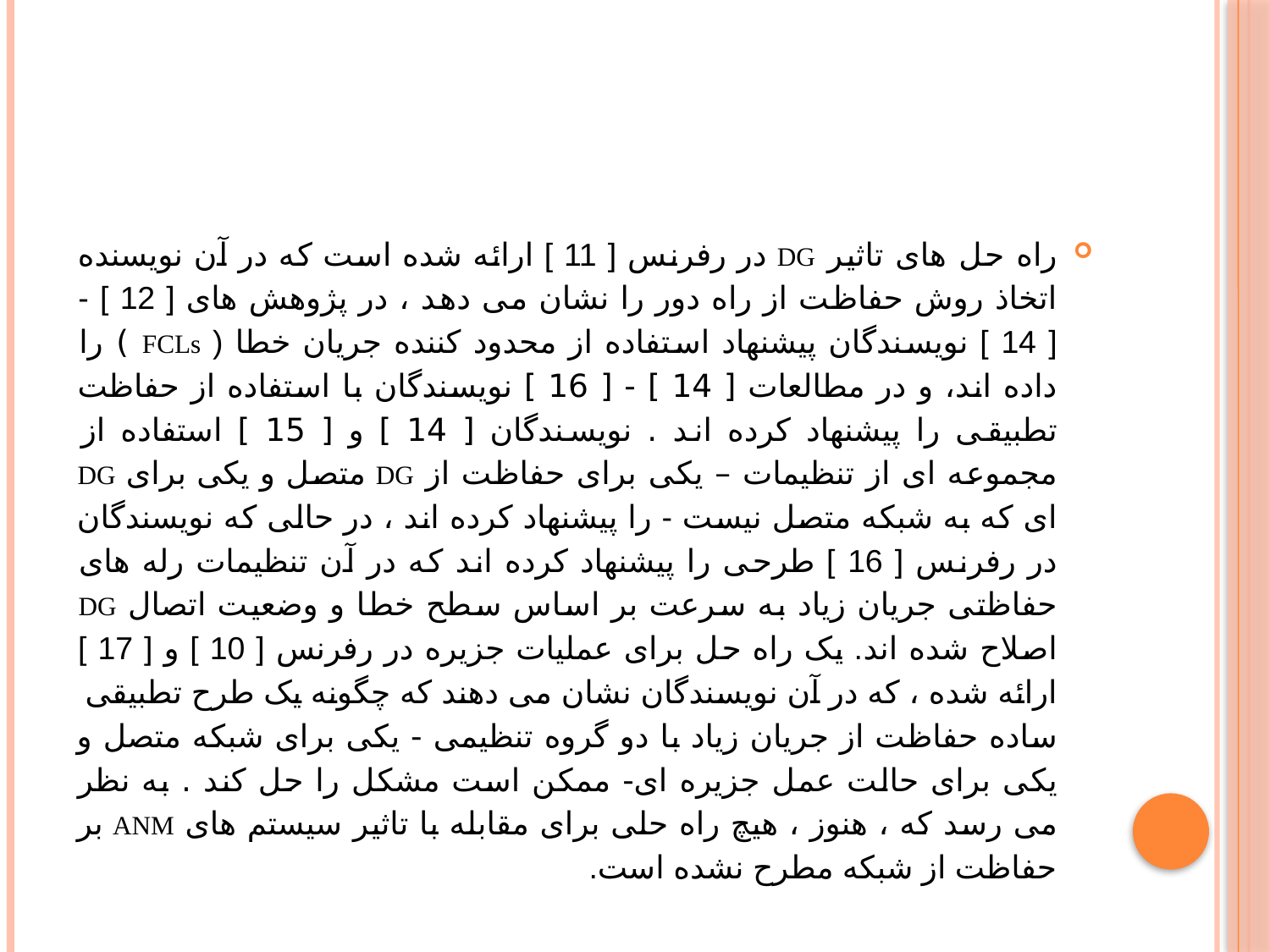

راه حل های تاثیر DG در رفرنس [ 11 ] ارائه شده است که در آن نویسنده اتخاذ روش حفاظت از راه دور را نشان می دهد ، در پژوهش های [ 12 ] - [ 14 ] نویسندگان پیشنهاد استفاده از محدود کننده جریان خطا ( FCLs ) را داده اند، و در مطالعات [ 14 ] - [ 16 ] نویسندگان با استفاده از حفاظت تطبیقی را پیشنهاد کرده اند ​​. نویسندگان [ 14 ] و [ 15 ] استفاده از مجموعه ای از تنظیمات – یکی برای حفاظت از DG متصل و یکی برای DG ای که به شبکه متصل نیست - را پیشنهاد کرده اند ، در حالی که نویسندگان در رفرنس [ 16 ] طرحی را پیشنهاد کرده اند که در آن تنظیمات رله های حفاظتی جریان زیاد به سرعت بر اساس سطح خطا و وضعیت اتصال DG اصلاح شده اند. یک راه حل برای عملیات جزیره در رفرنس [ 10 ] و [ 17 ] ارائه شده ، که در آن نویسندگان نشان می دهند که چگونه یک طرح تطبیقی ​​ساده حفاظت از جریان زیاد با دو گروه تنظیمی - یکی برای شبکه متصل و یکی برای حالت عمل جزیره ای- ممکن است مشکل را حل کند . به نظر می رسد که ، هنوز ، هیچ راه حلی برای مقابله با تاثیر سیستم های ANM بر حفاظت از شبکه مطرح نشده است.